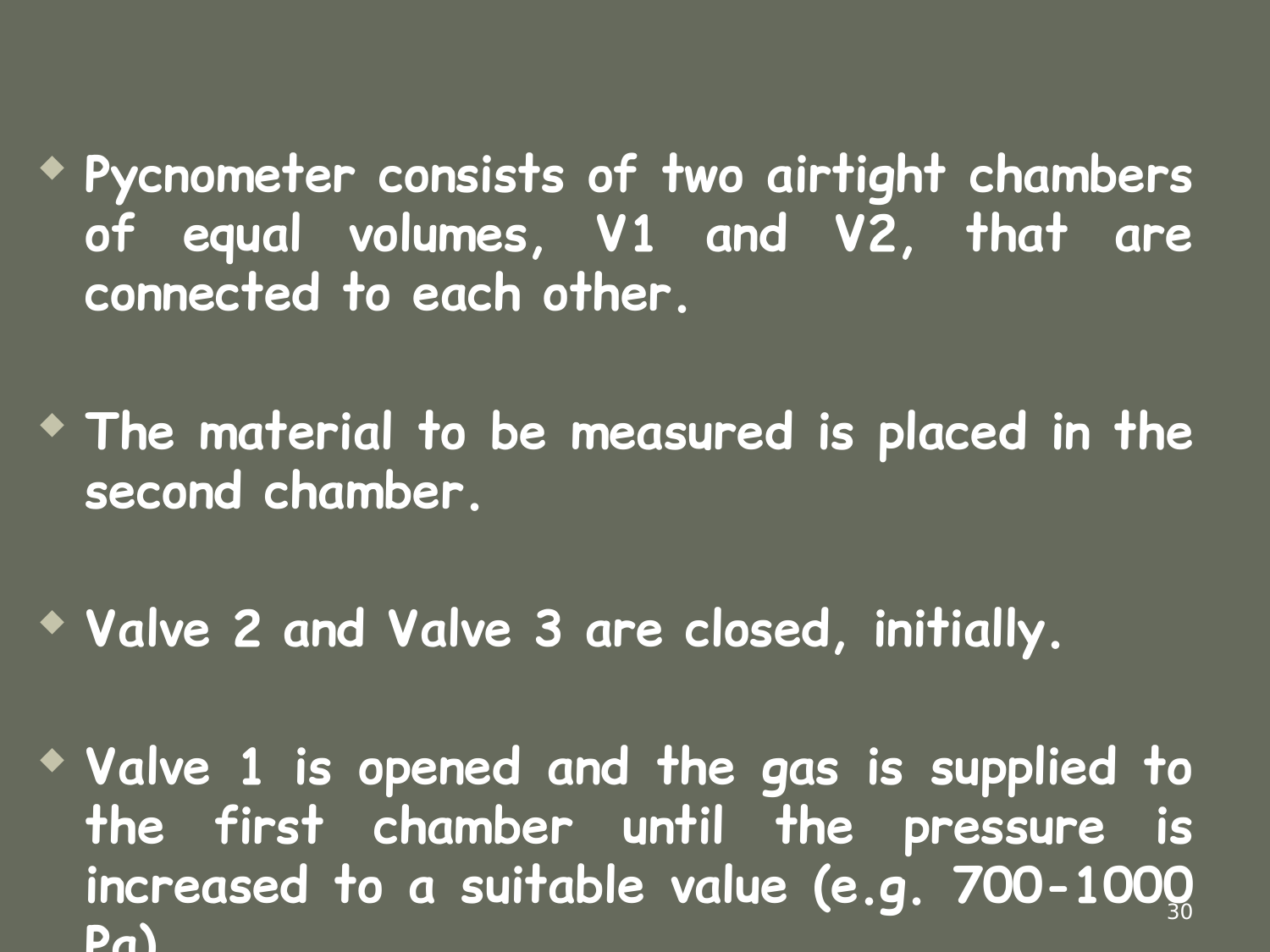

#
Pycnometer consists of two airtight chambers of equal volumes, V1 and V2, that are connected to each other.

The material to be measured is placed in the second chamber.

Valve 2 and Valve 3 are closed, initially.

Valve 1 is opened and the gas is supplied to the first chamber until the pressure is increased to a suitable value (e.g. 700-1000 Pa).
30